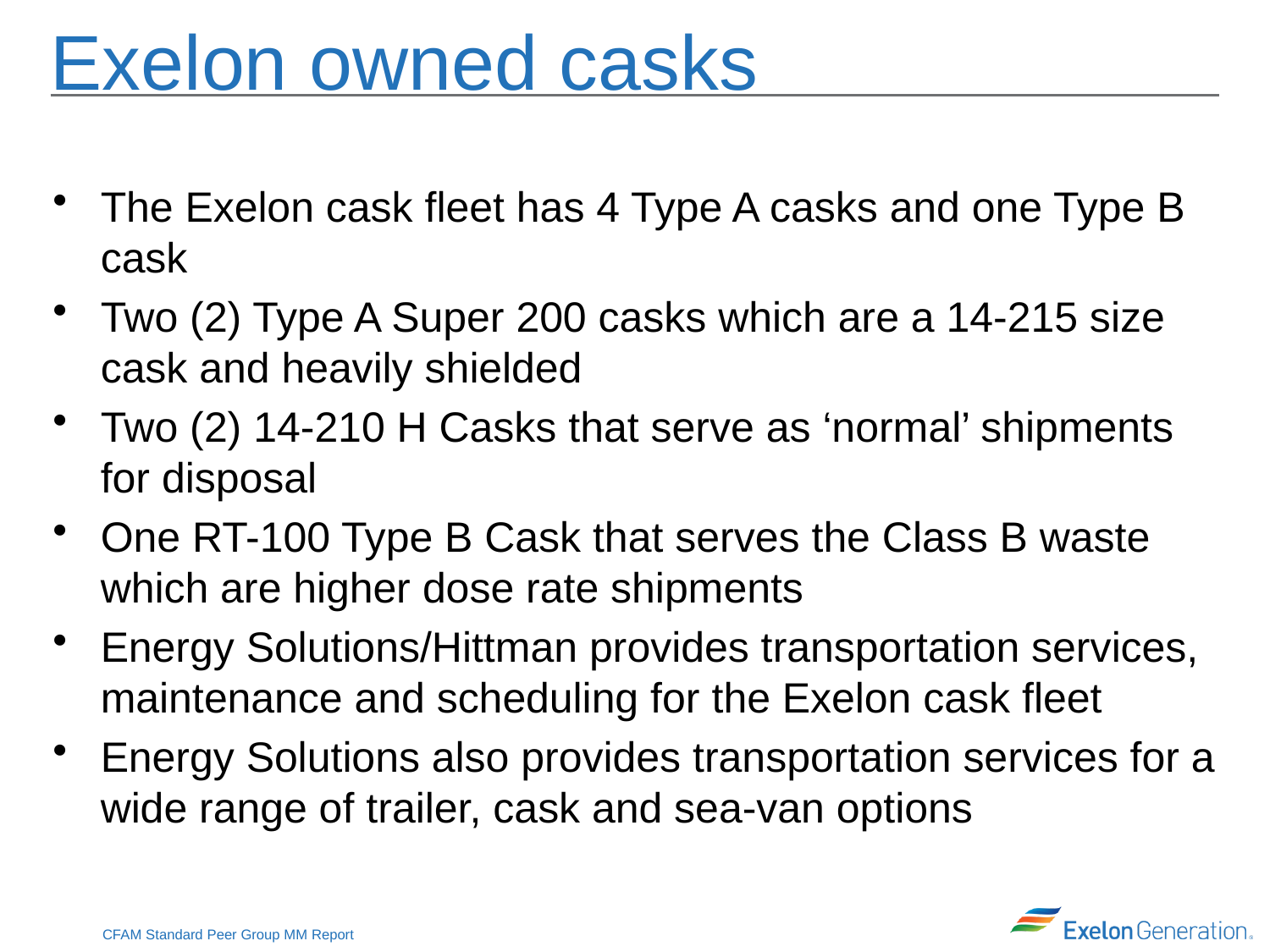

# Exelon owned casks

The Exelon cask fleet has 4 Type A casks and one Type B cask
Two (2) Type A Super 200 casks which are a 14-215 size cask and heavily shielded
Two (2) 14-210 H Casks that serve as ‘normal’ shipments for disposal
One RT-100 Type B Cask that serves the Class B waste which are higher dose rate shipments
Energy Solutions/Hittman provides transportation services, maintenance and scheduling for the Exelon cask fleet
Energy Solutions also provides transportation services for a wide range of trailer, cask and sea-van options

12
CFAM Standard Peer Group MM Report